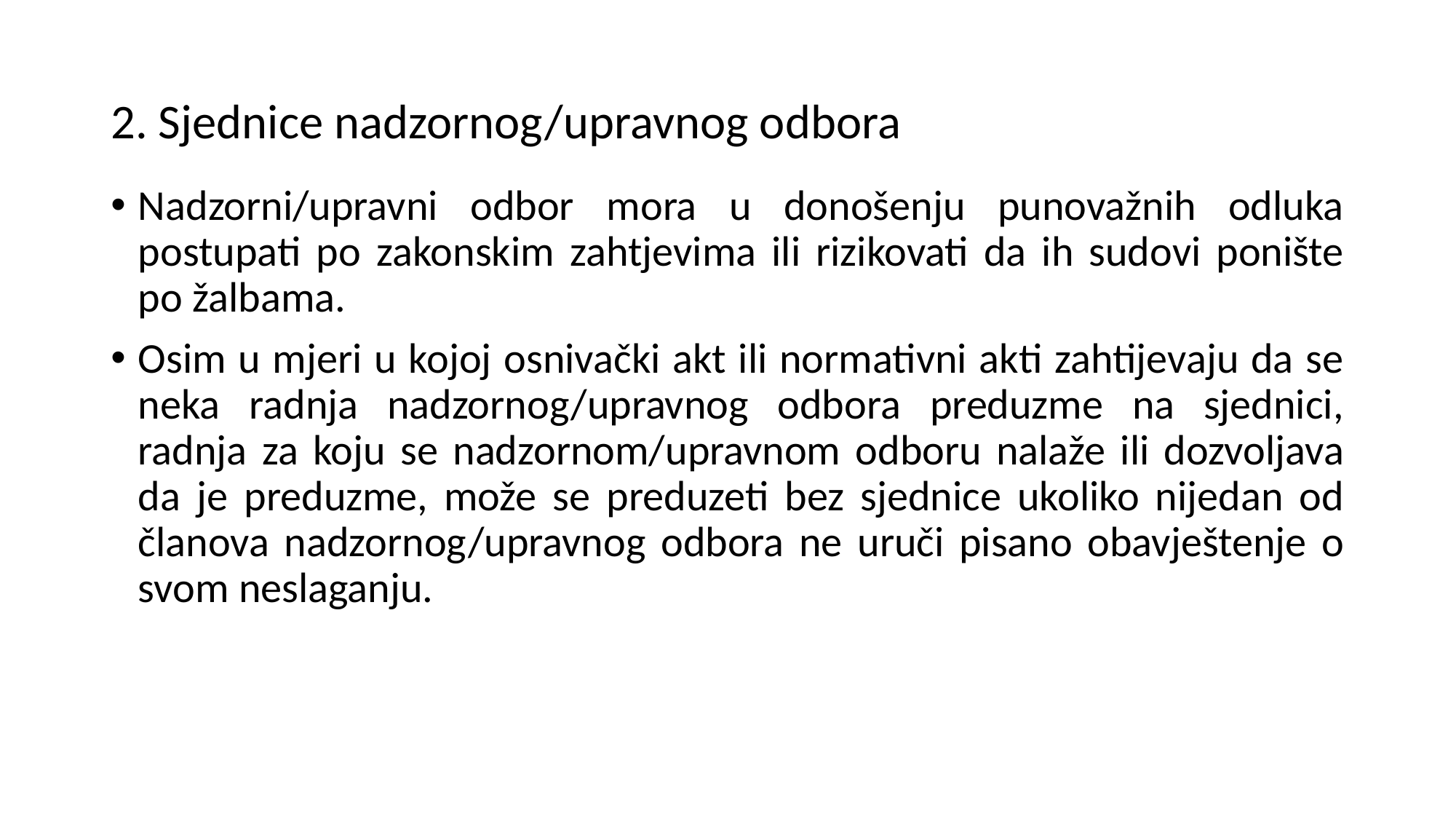

# 2. Sjednice nadzornog/upravnog odbora
Nadzorni/upravni odbor mora u donošenju punovažnih odluka postupati po zakonskim zahtjevima ili rizikovati da ih sudovi ponište po žalbama.
Osim u mjeri u kojoj osnivački akt ili normativni akti zahtijevaju da se neka radnja nadzornog/upravnog odbora preduzme na sjednici, radnja za koju se nadzornom/upravnom odboru nalaže ili dozvoljava da je preduzme, može se preduzeti bez sjednice ukoliko nijedan od članova nadzornog/upravnog odbora ne uruči pisano obavještenje o svom neslaganju.